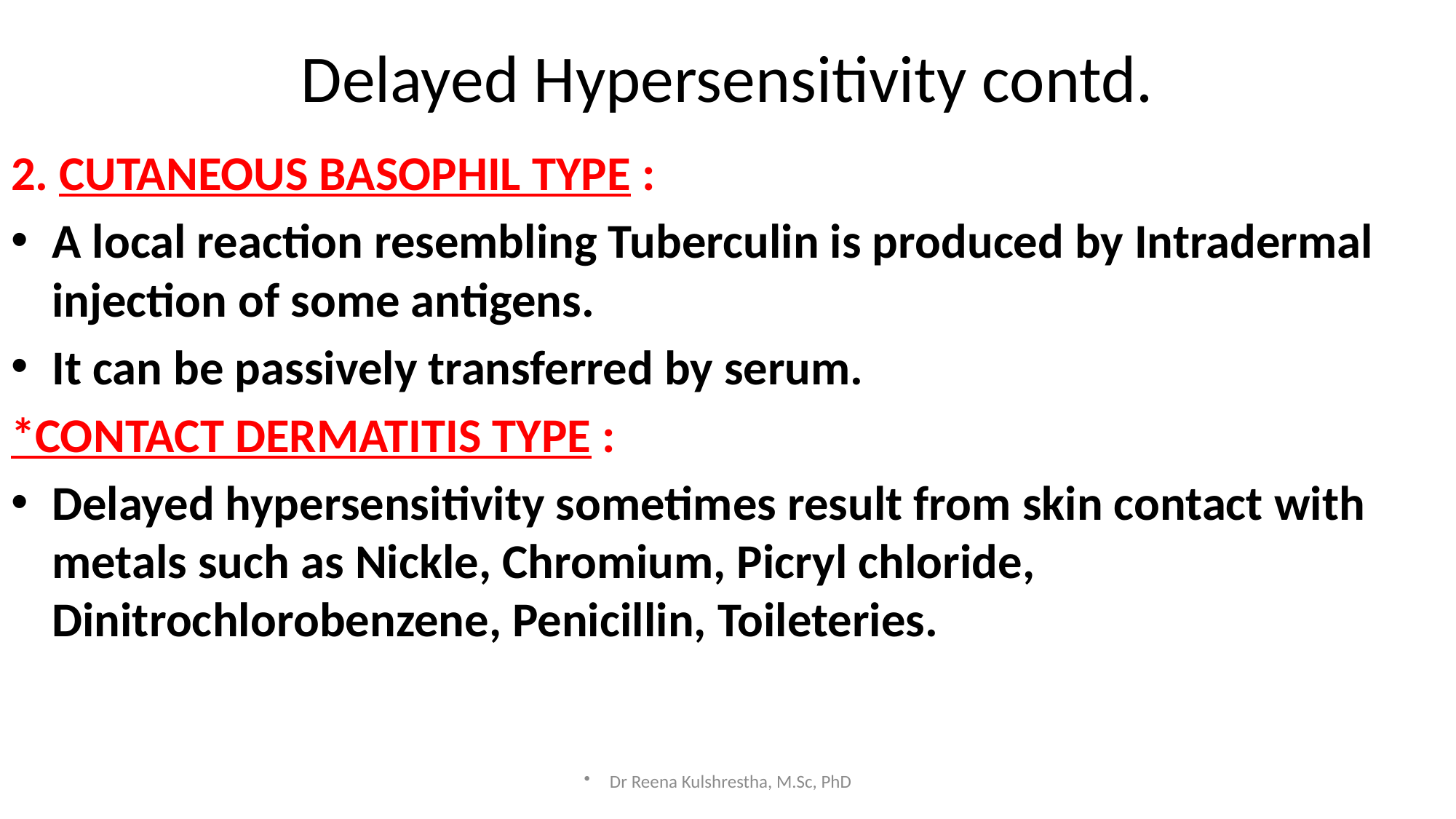

# Delayed Hypersensitivity contd.
2. CUTANEOUS BASOPHIL TYPE :
A local reaction resembling Tuberculin is produced by Intradermal injection of some antigens.
It can be passively transferred by serum.
*CONTACT DERMATITIS TYPE :
Delayed hypersensitivity sometimes result from skin contact with metals such as Nickle, Chromium, Picryl chloride, Dinitrochlorobenzene, Penicillin, Toileteries.

Dr Reena Kulshrestha, M.Sc, PhD